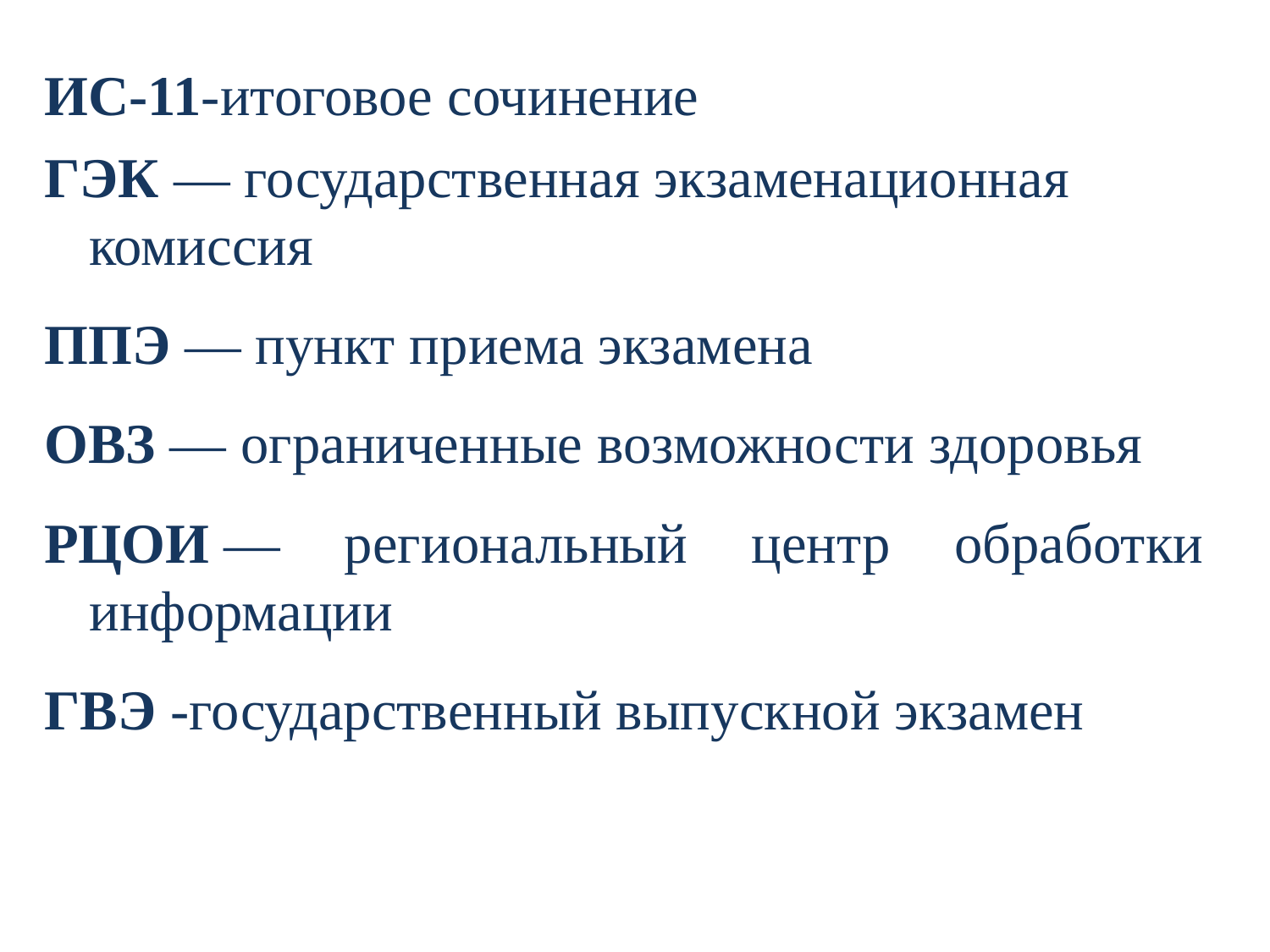

ИС-11-итоговое сочинение
ГЭК — государственная экзаменационная комиссия
ППЭ — пункт приема экзамена
ОВЗ — ограниченные возможности здоровья
РЦОИ — региональный центр обработки информации
ГВЭ -государственный выпускной экзамен